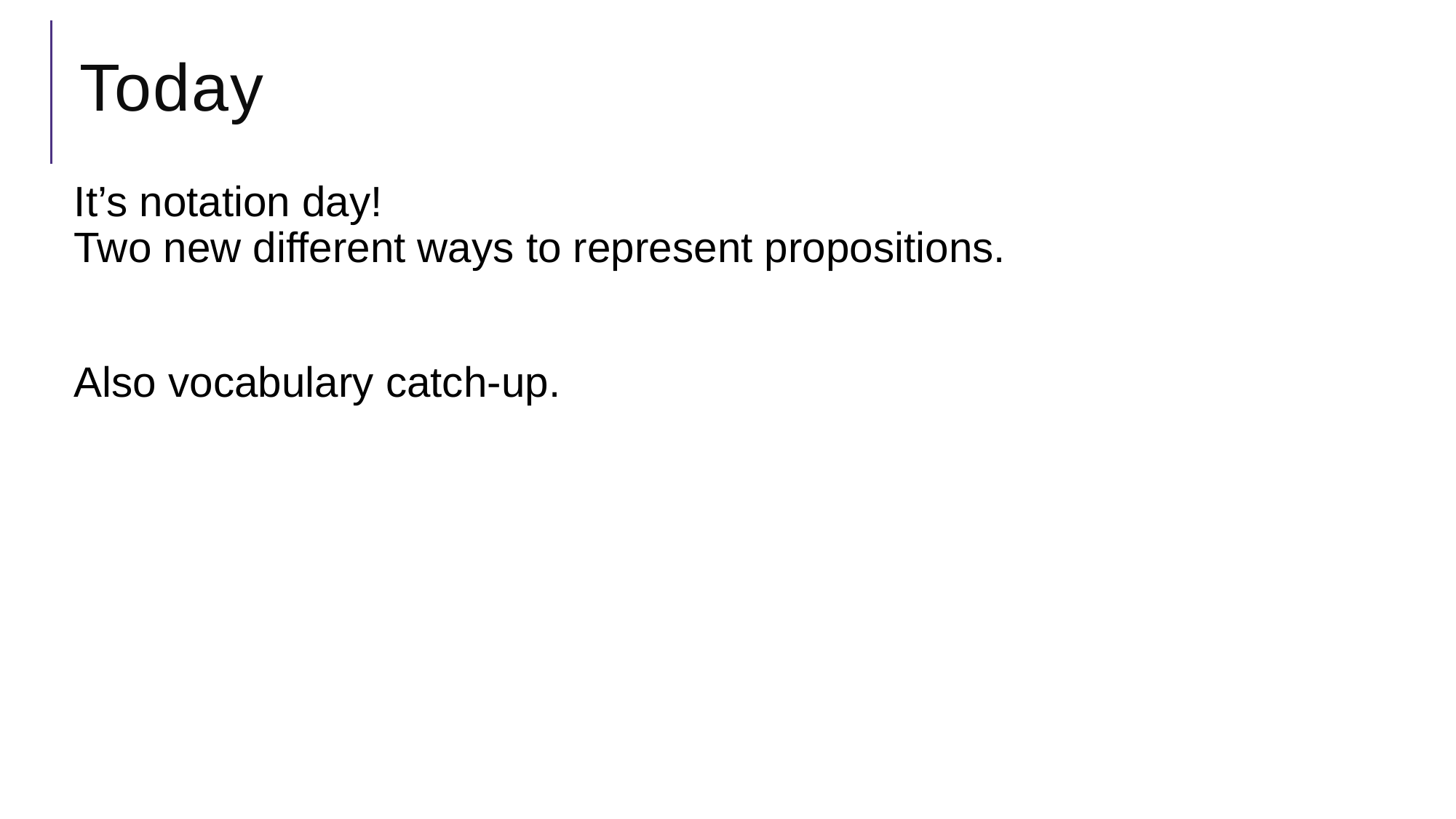

# Today
It’s notation day!
Two new different ways to represent propositions.

Also vocabulary catch-up.